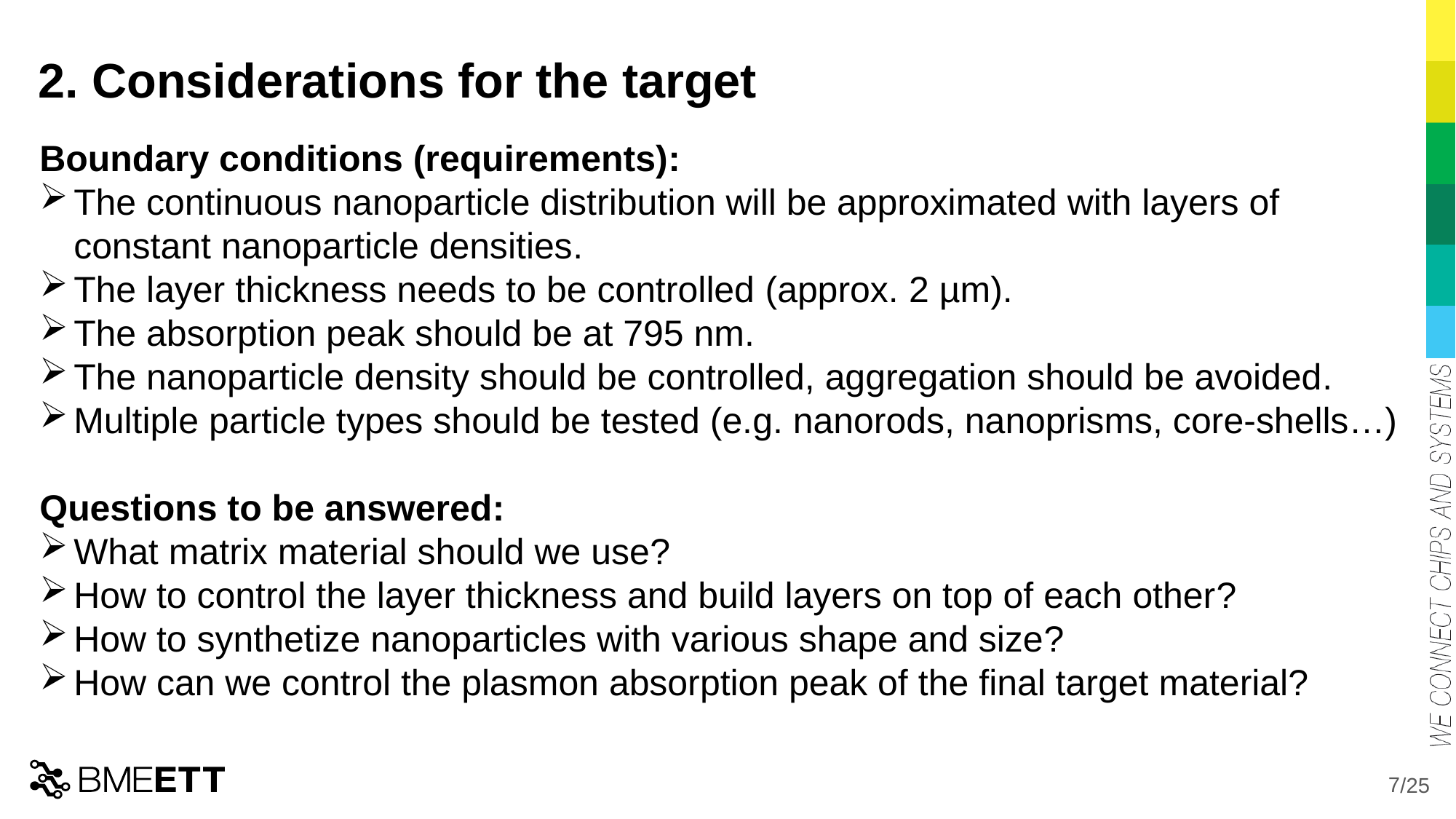

# 2. Considerations for the target
Boundary conditions (requirements):
The continuous nanoparticle distribution will be approximated with layers of constant nanoparticle densities.
The layer thickness needs to be controlled (approx. 2 µm).
The absorption peak should be at 795 nm.
The nanoparticle density should be controlled, aggregation should be avoided.
Multiple particle types should be tested (e.g. nanorods, nanoprisms, core-shells…)

Questions to be answered:
What matrix material should we use?
How to control the layer thickness and build layers on top of each other?
How to synthetize nanoparticles with various shape and size?
How can we control the plasmon absorption peak of the final target material?
7